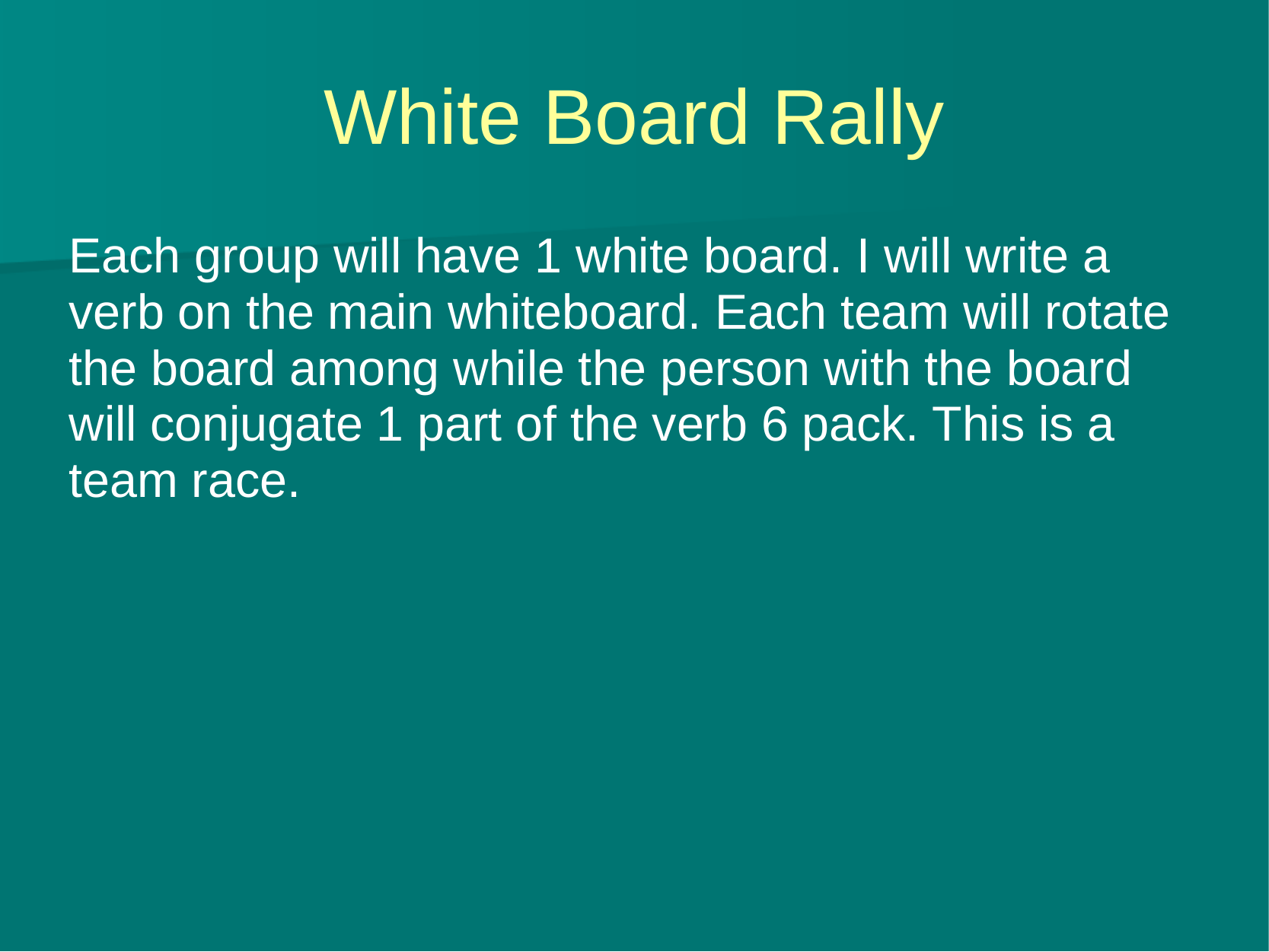

# White Board Rally
Each group will have 1 white board. I will write a verb on the main whiteboard. Each team will rotate the board among while the person with the board will conjugate 1 part of the verb 6 pack. This is a team race.